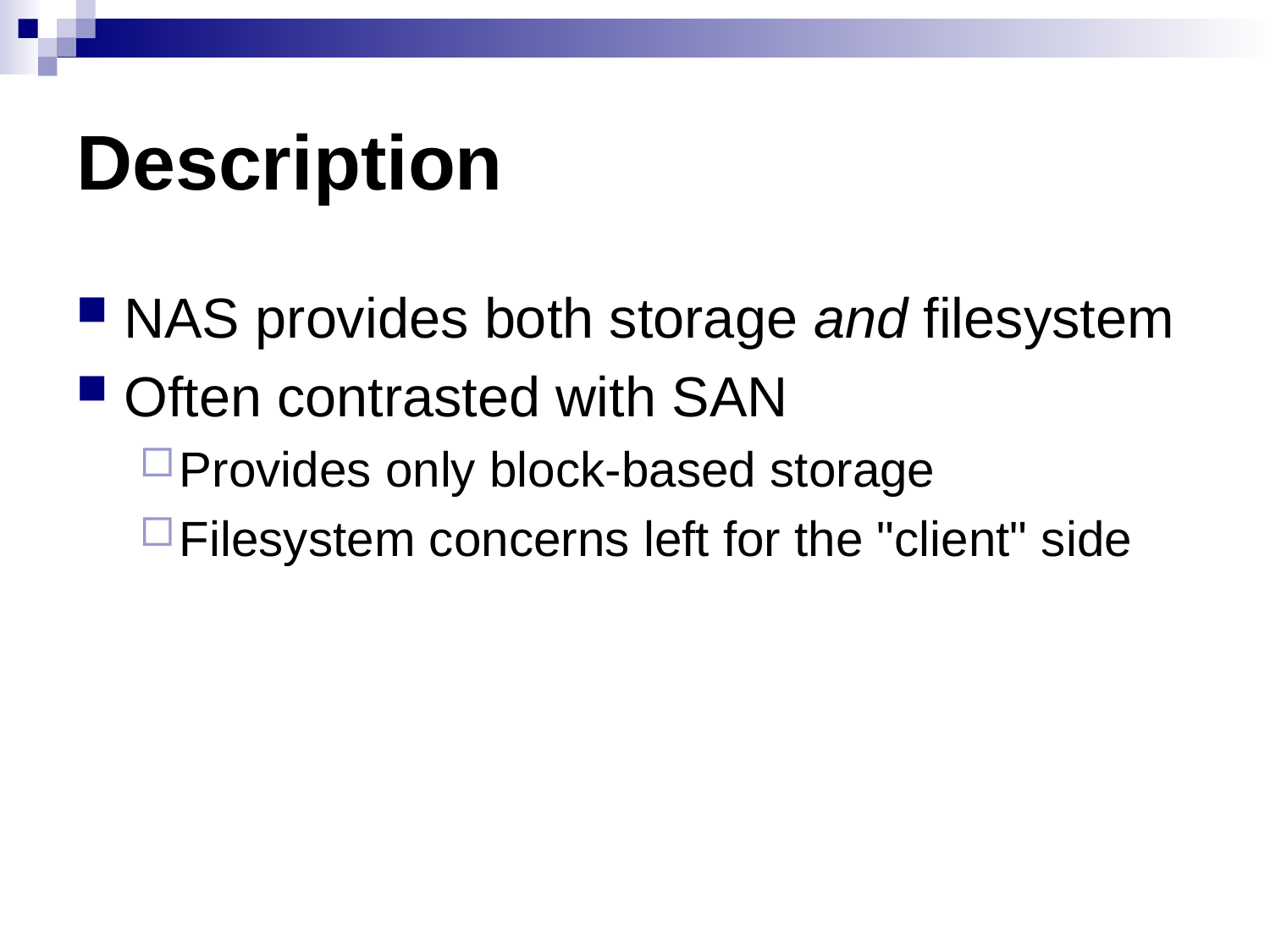

# Description
NAS provides both storage and filesystem
Often contrasted with SAN
Provides only block-based storage
Filesystem concerns left for the "client" side